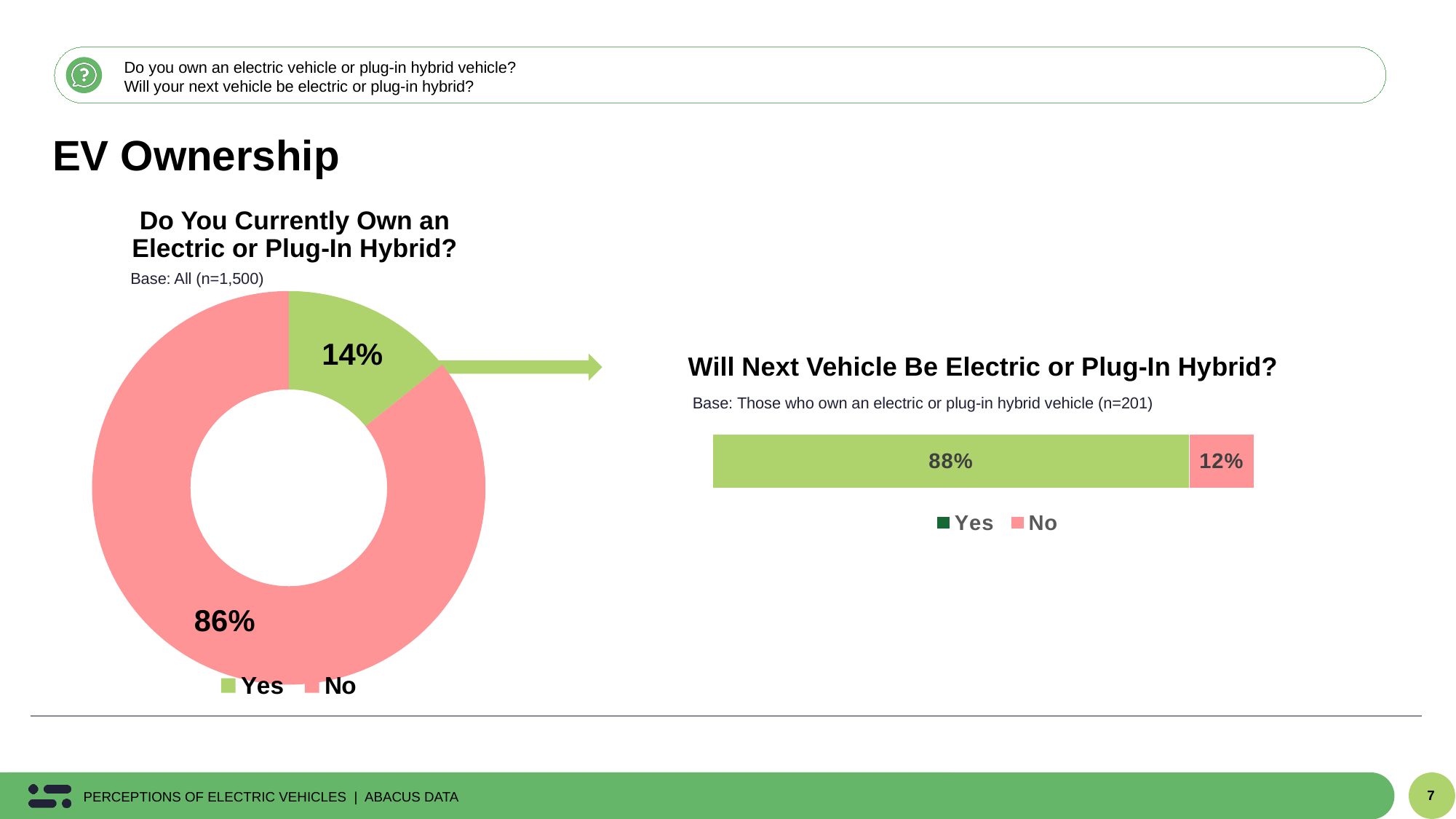

Do you own an electric vehicle or plug-in hybrid vehicle?
Will your next vehicle be electric or plug-in hybrid?
EV Ownership
Do You Currently Own an Electric or Plug-In Hybrid?
Base: All (n=1,500)

### Chart

| Category | % |
|---|---|
| Yes | 0.1424136041053 |
| No | 0.8575863958947 |
Will Next Vehicle Be Electric or Plug-In Hybrid?

Base: Those who own an electric or plug-in hybrid vehicle (n=201)

### Chart

| Category | Yes | No |
|---|---|---|
| Category 1 | 0.88 | 0.12 |